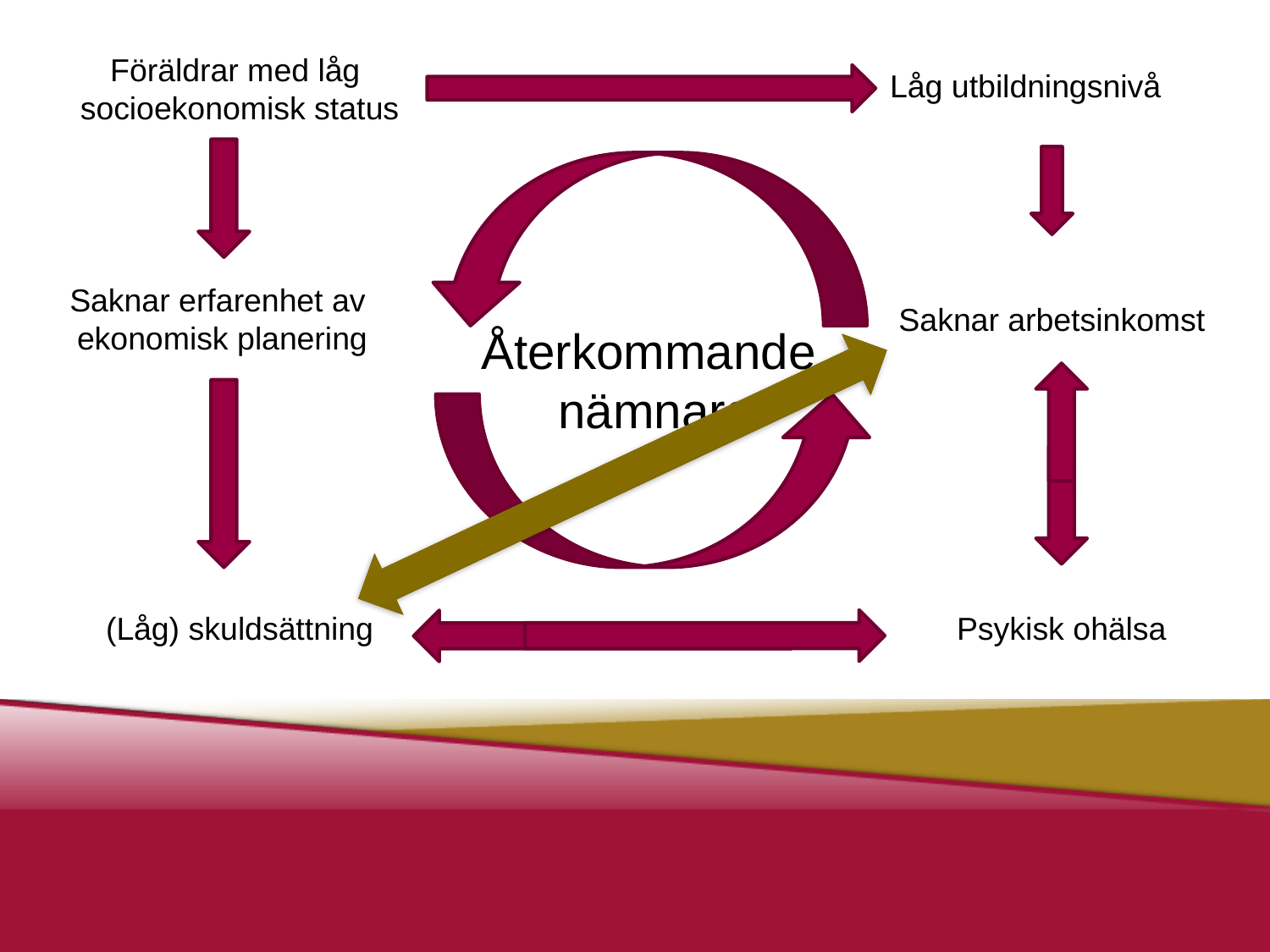

Föräldrar med låg
socioekonomisk status
Låg utbildningsnivå

Saknar erfarenhet av
ekonomisk planering
Saknar arbetsinkomst
Återkommande
nämnare

(Låg) skuldsättning
Psykisk ohälsa